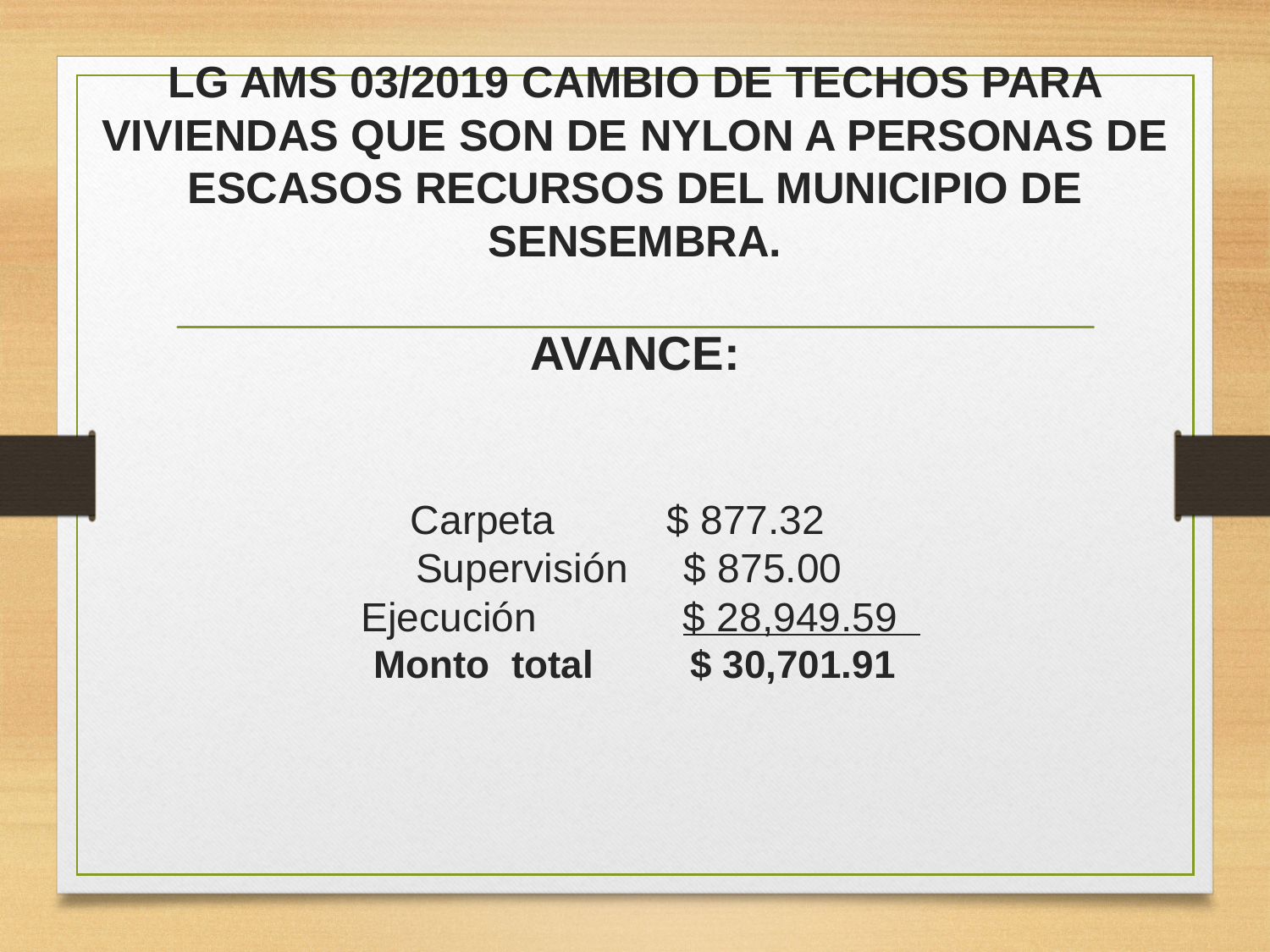

# LG AMS 03/2019 CAMBIO DE TECHOS PARA VIVIENDAS QUE SON DE NYLON A PERSONAS DE ESCASOS RECURSOS DEL MUNICIPIO DE SENSEMBRA. AVANCE: Carpeta          $ 877.32 Supervisión     $ 875.00 Ejecución             $ 28,949.59 Monto  total         $ 30,701.91